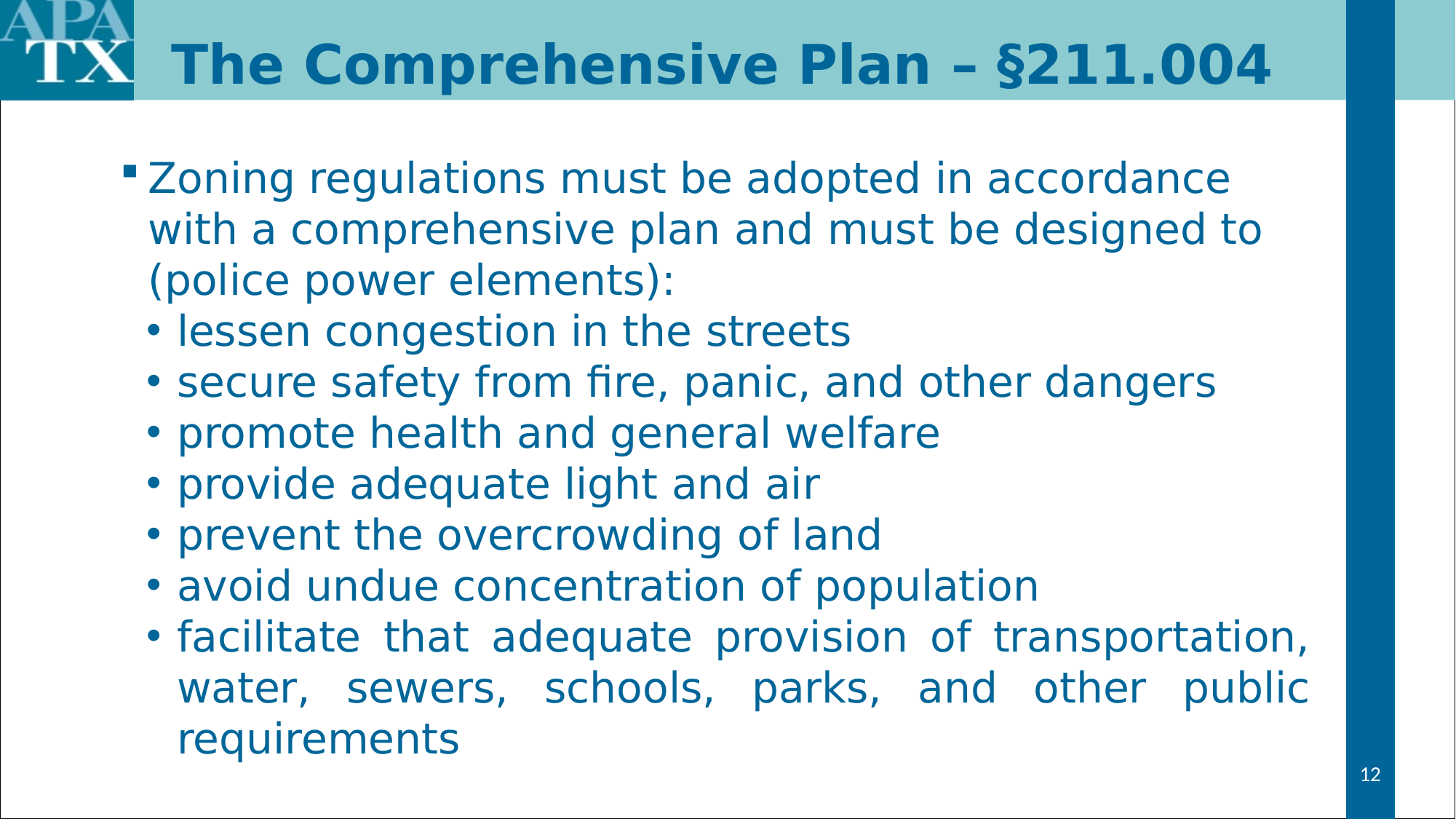

# The Comprehensive Plan – §211.004
Zoning regulations must be adopted in accordance with a comprehensive plan and must be designed to (police power elements):
lessen congestion in the streets
secure safety from fire, panic, and other dangers
promote health and general welfare
provide adequate light and air
prevent the overcrowding of land
avoid undue concentration of population
facilitate that adequate provision of transportation, water, sewers, schools, parks, and other public requirements